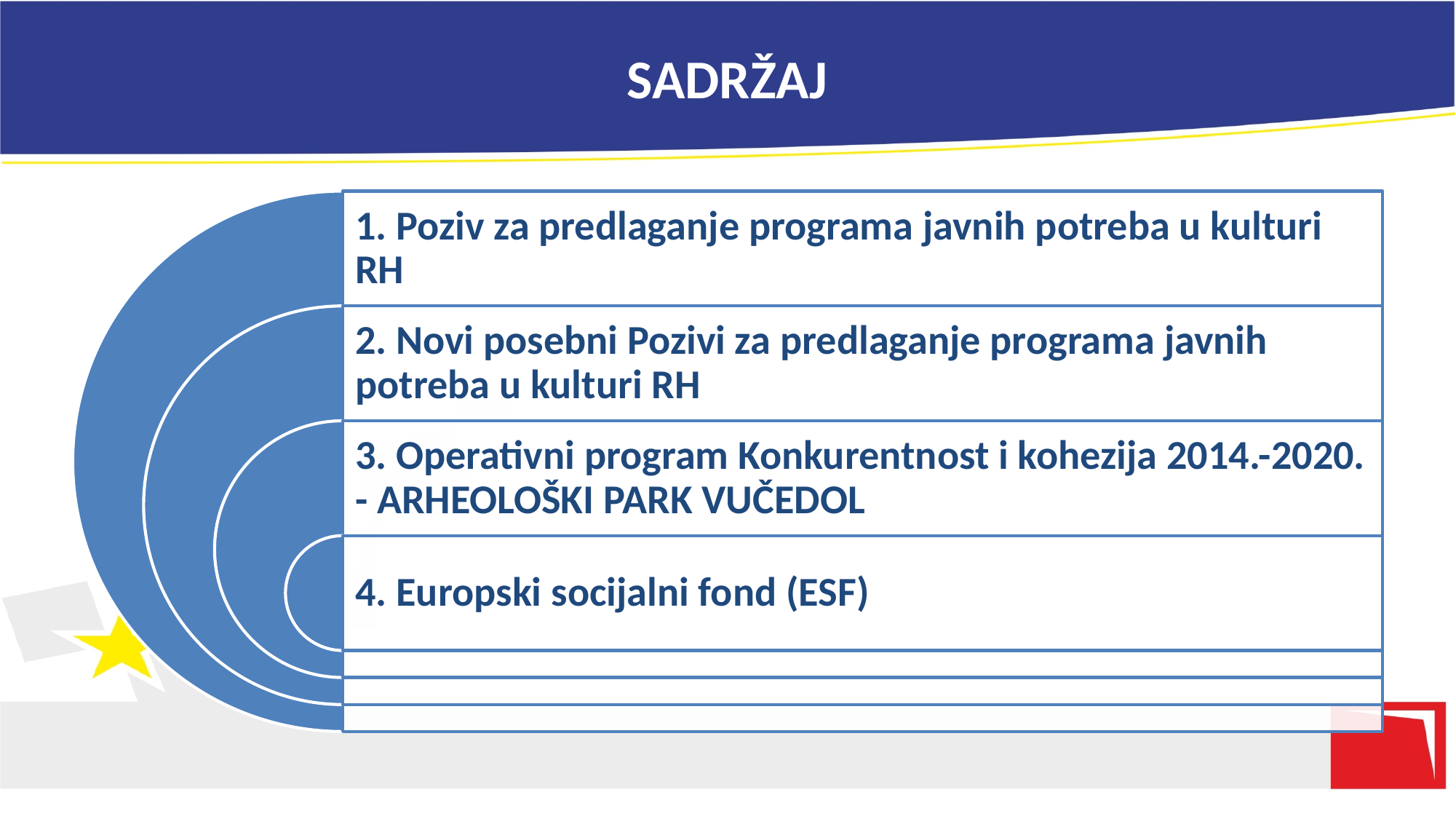

# SADRŽAJ
1. Poziv za predlaganje programa javnih potreba u kulturi RH
2. Novi posebni Pozivi za predlaganje programa javnih potreba u kulturi RH
3. Operativni program Konkurentnost i kohezija 2014.-2020. - ARHEOLOŠKI PARK VUČEDOL
4. Europski socijalni fond (ESF)